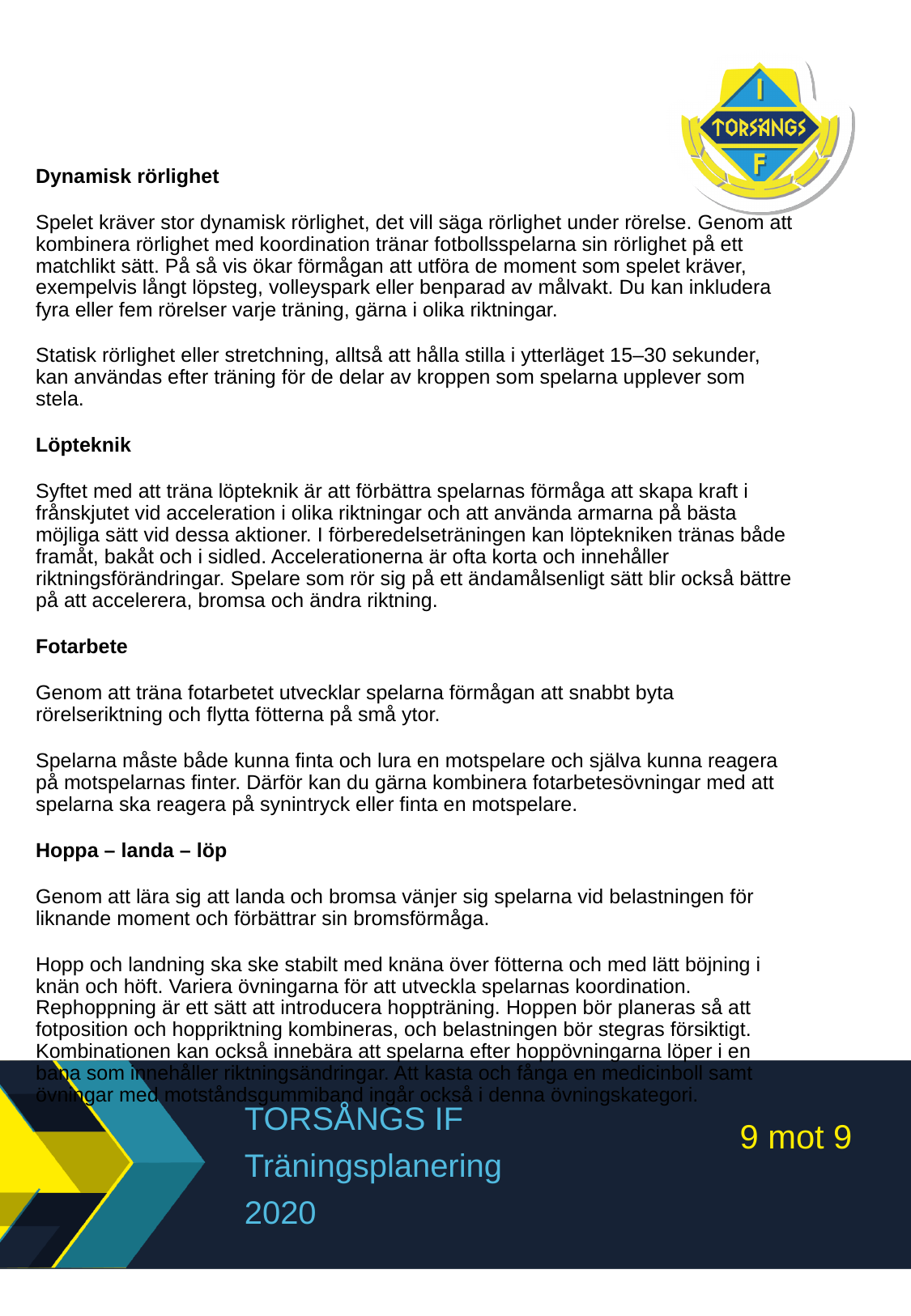

Dynamisk rörlighet
Spelet kräver stor dynamisk rörlighet, det vill säga rörlighet under rörelse. Genom att kombinera rörlighet med koordination tränar fotbollsspelarna sin rörlighet på ett matchlikt sätt. På så vis ökar förmågan att utföra de moment som spelet kräver, exempelvis långt löpsteg, volleyspark eller benparad av målvakt. Du kan inkludera fyra eller fem rörelser varje träning, gärna i olika riktningar.
Statisk rörlighet eller stretchning, alltså att hålla stilla i ytterläget 15–30 sekunder, kan användas efter träning för de delar av kroppen som spelarna upplever som stela.
Löpteknik
Syftet med att träna löpteknik är att förbättra spelarnas förmåga att skapa kraft i frånskjutet vid acceleration i olika riktningar och att använda armarna på bästa möjliga sätt vid dessa aktioner. I förberedelseträningen kan löptekniken tränas både framåt, bakåt och i sidled. Accelerationerna är ofta korta och innehåller riktningsförändringar. Spelare som rör sig på ett ändamålsenligt sätt blir också bättre på att accelerera, bromsa och ändra riktning.
Fotarbete
Genom att träna fotarbetet utvecklar spelarna förmågan att snabbt byta rörelseriktning och flytta fötterna på små ytor.
Spelarna måste både kunna finta och lura en motspelare och själva kunna reagera på motspelarnas finter. Därför kan du gärna kombinera fotarbetesövningar med att spelarna ska reagera på synintryck eller finta en motspelare.
Hoppa – landa – löp
Genom att lära sig att landa och bromsa vänjer sig spelarna vid belastningen för liknande moment och förbättrar sin bromsförmåga.
Hopp och landning ska ske stabilt med knäna över fötterna och med lätt böjning i knän och höft. Variera övningarna för att utveckla spelarnas koordination. Rephoppning är ett sätt att introducera hoppträning. Hoppen bör planeras så att fotposition och hoppriktning kombineras, och belastningen bör stegras försiktigt. Kombinationen kan också innebära att spelarna efter hoppövningarna löper i en bana som innehåller riktningsändringar. Att kasta och fånga en medicinboll samt övningar med motståndsgummiband ingår också i denna övningskategori.

9 mot 9
TORSÅNGS IF
Träningsplanering
2020